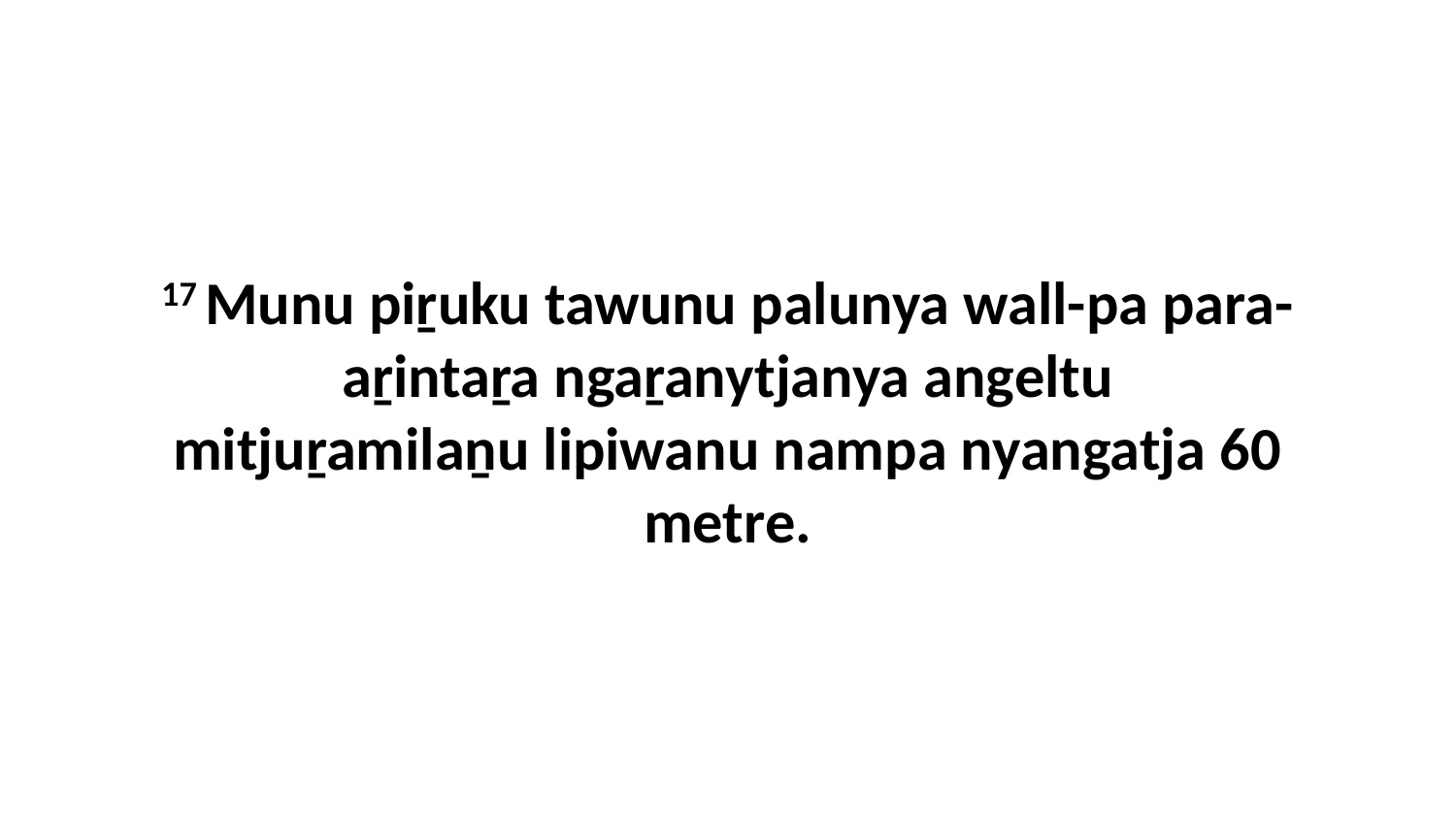

17 Munu piṟuku tawunu palunya wall-pa para-aṟintaṟa ngaṟanytjanya angeltu mitjuṟamilaṉu lipiwanu nampa nyangatja 60 metre.